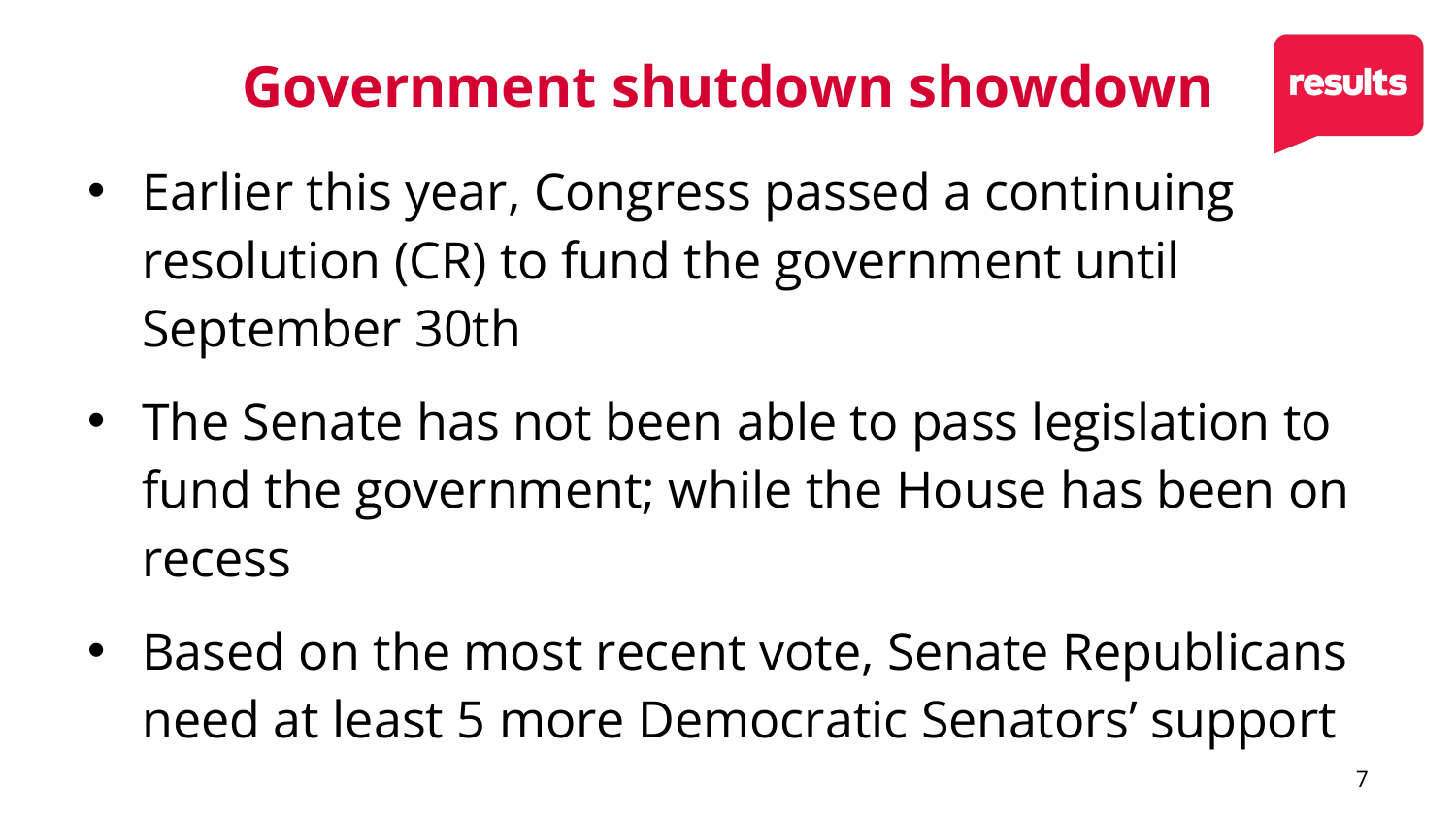

# Government shutdown showdown
Earlier this year, Congress passed a continuing resolution (CR) to fund the government until September 30th
The Senate has not been able to pass legislation to fund the government; while the House has been on recess
Based on the most recent vote, Senate Republicans need at least 5 more Democratic Senators’ support
7